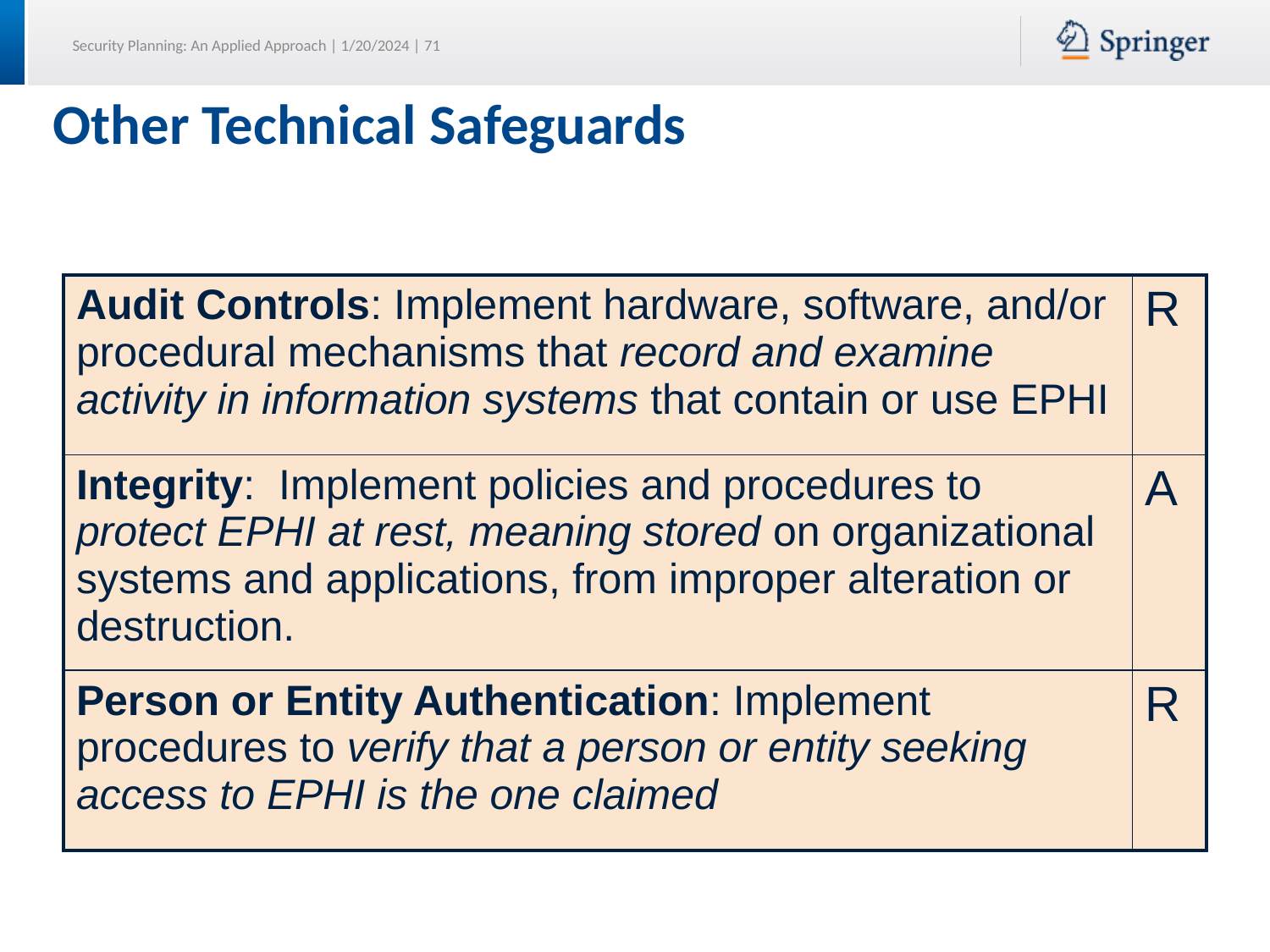

# Other Technical Safeguards
| Audit Controls: Implement hardware, software, and/or procedural mechanisms that record and examine activity in information systems that contain or use EPHI | R |
| --- | --- |
| Integrity: Implement policies and procedures to protect EPHI at rest, meaning stored on organizational systems and applications, from improper alteration or destruction. | A |
| Person or Entity Authentication: Implement procedures to verify that a person or entity seeking access to EPHI is the one claimed | R |